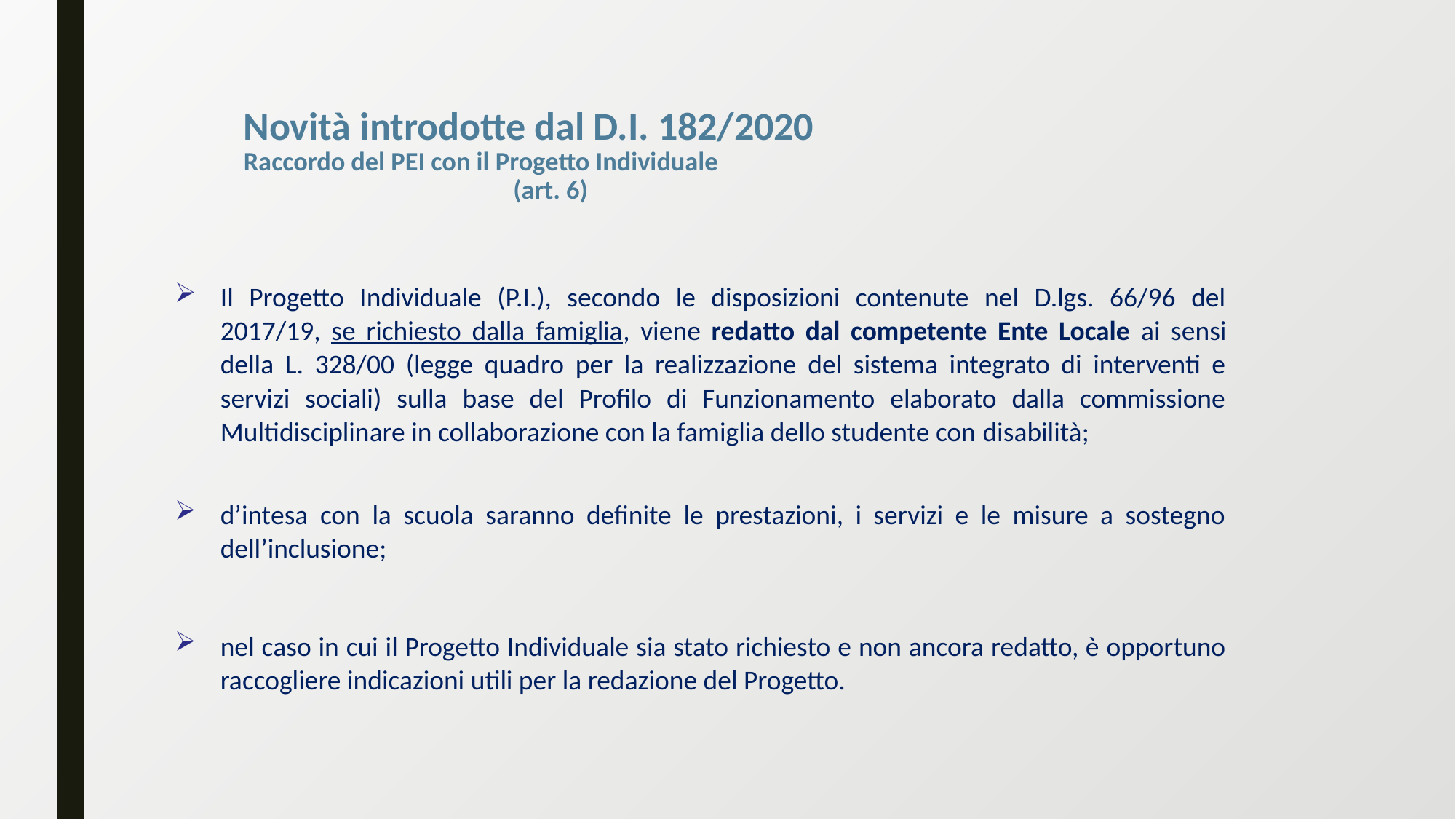

# Novità introdotte dal D.I. 182/2020 Raccordo del PEI con il Progetto Individuale (art. 6)
Il Progetto Individuale (P.I.), secondo le disposizioni contenute nel D.lgs. 66/96 del 2017/19, se richiesto dalla famiglia, viene redatto dal competente Ente Locale ai sensi della L. 328/00 (legge quadro per la realizzazione del sistema integrato di interventi e servizi sociali) sulla base del Profilo di Funzionamento elaborato dalla commissione Multidisciplinare in collaborazione con la famiglia dello studente con disabilità;

d’intesa con la scuola saranno definite le prestazioni, i servizi e le misure a sostegno dell’inclusione;

nel caso in cui il Progetto Individuale sia stato richiesto e non ancora redatto, è opportuno raccogliere indicazioni utili per la redazione del Progetto.